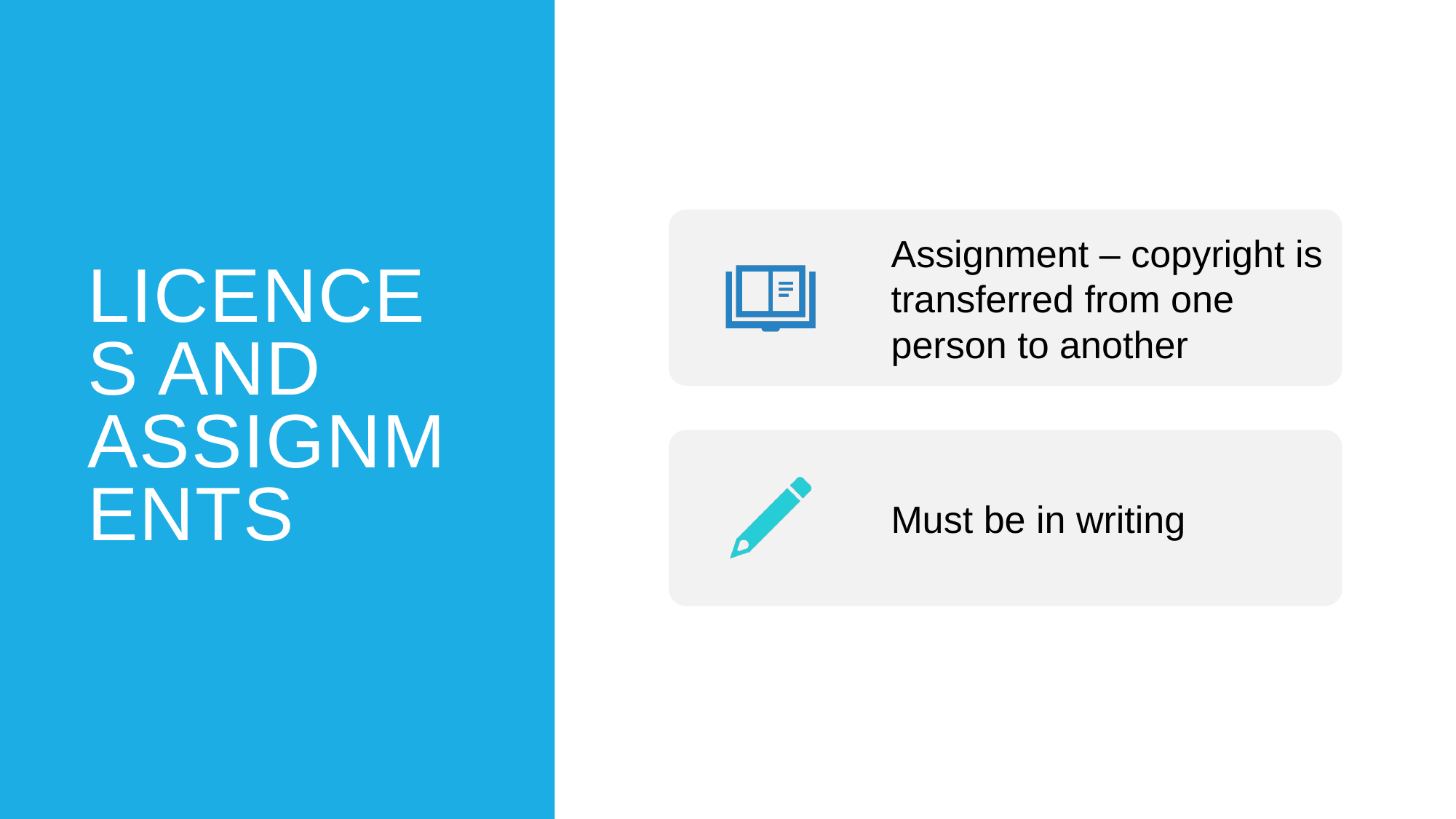

Licences and Assignments
Assignment – copyright is transferred from one person to another
Must be in writing